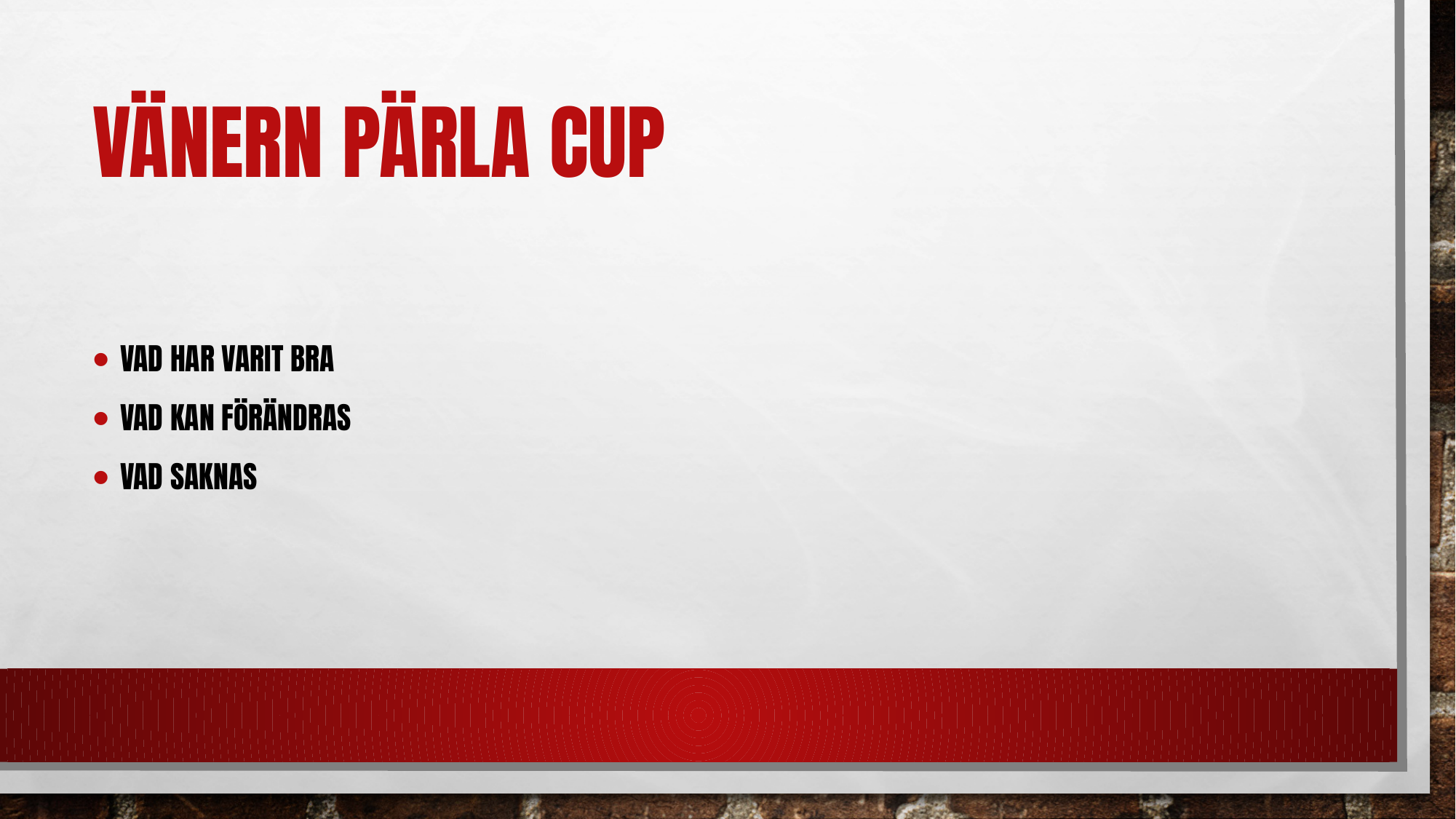

# Vänern pärla cup
Vad har varit bra
Vad kan förändras
Vad saknas